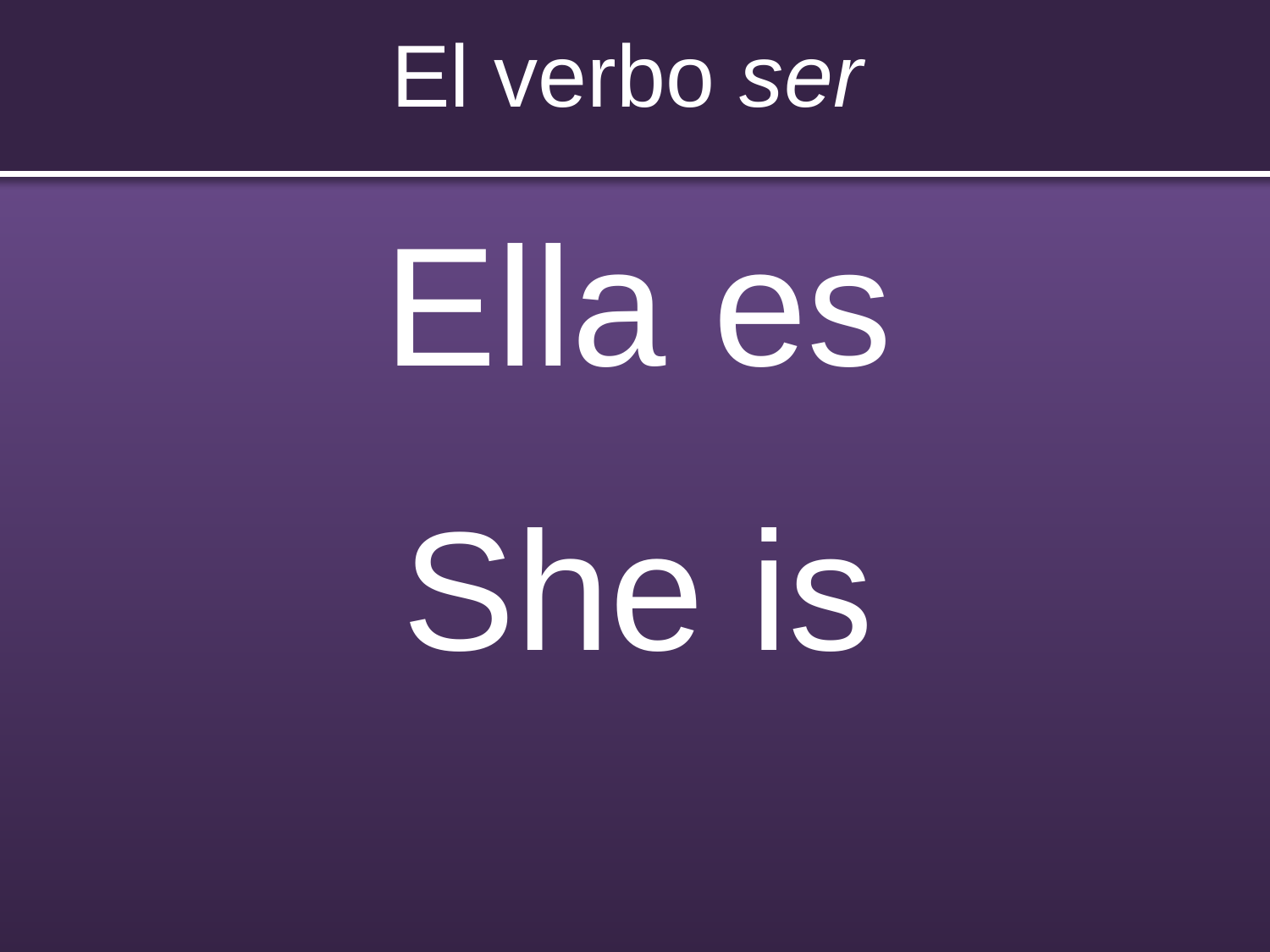

# El verbo ser
Ella es
She is